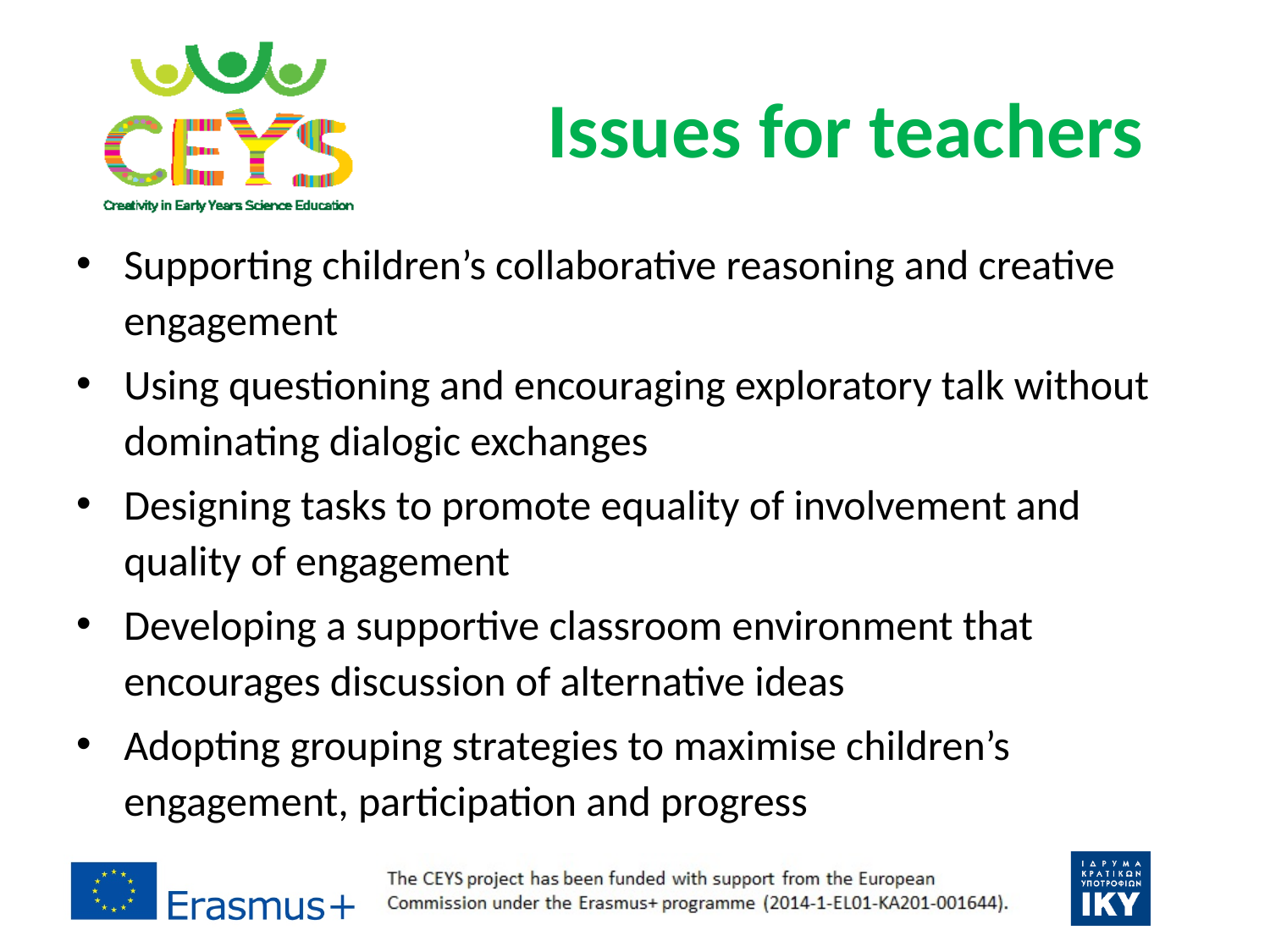

# Issues for teachers
Supporting children’s collaborative reasoning and creative engagement
Using questioning and encouraging exploratory talk without dominating dialogic exchanges
Designing tasks to promote equality of involvement and quality of engagement
Developing a supportive classroom environment that encourages discussion of alternative ideas
Adopting grouping strategies to maximise children’s engagement, participation and progress